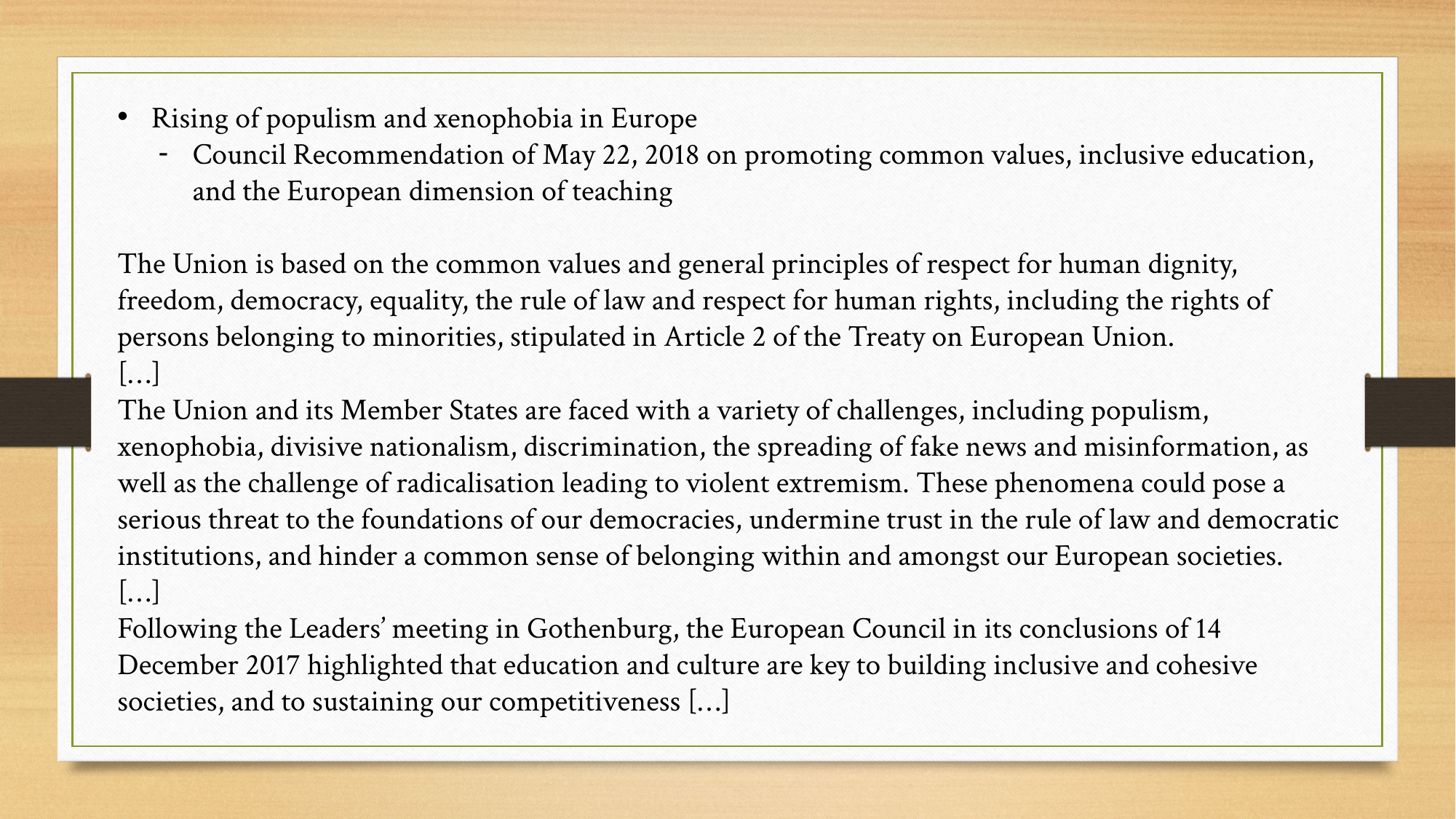

Rising of populism and xenophobia in Europe
Council Recommendation of May 22, 2018 on promoting common values, inclusive education, and the European dimension of teaching

The Union is based on the common values and general principles of respect for human dignity, freedom, democracy, equality, the rule of law and respect for human rights, including the rights of persons belonging to minorities, stipulated in Article 2 of the Treaty on European Union.
[…]
The Union and its Member States are faced with a variety of challenges, including populism, xenophobia, divisive nationalism, discrimination, the spreading of fake news and misinformation, as well as the challenge of radicalisation leading to violent extremism. These phenomena could pose a serious threat to the foundations of our democracies, undermine trust in the rule of law and democratic institutions, and hinder a common sense of belonging within and amongst our European societies.
[…]
Following the Leaders’ meeting in Gothenburg, the European Council in its conclusions of 14 December 2017 highlighted that education and culture are key to building inclusive and cohesive societies, and to sustaining our competitiveness […]